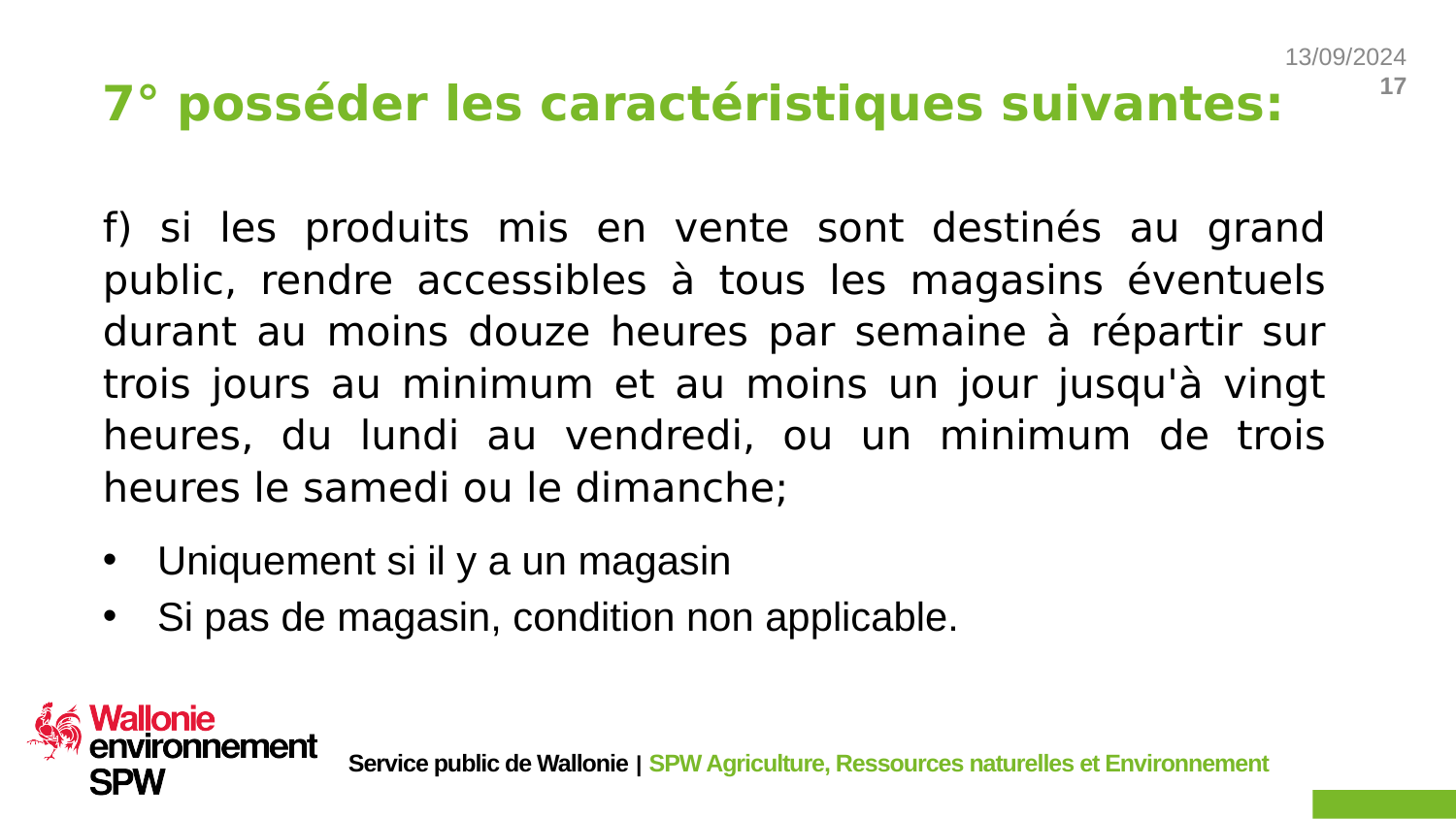

# 7° posséder les caractéristiques suivantes:
f) si les produits mis en vente sont destinés au grand public, rendre accessibles à tous les magasins éventuels durant au moins douze heures par semaine à répartir sur trois jours au minimum et au moins un jour jusqu'à vingt heures, du lundi au vendredi, ou un minimum de trois heures le samedi ou le dimanche;
Uniquement si il y a un magasin
Si pas de magasin, condition non applicable.